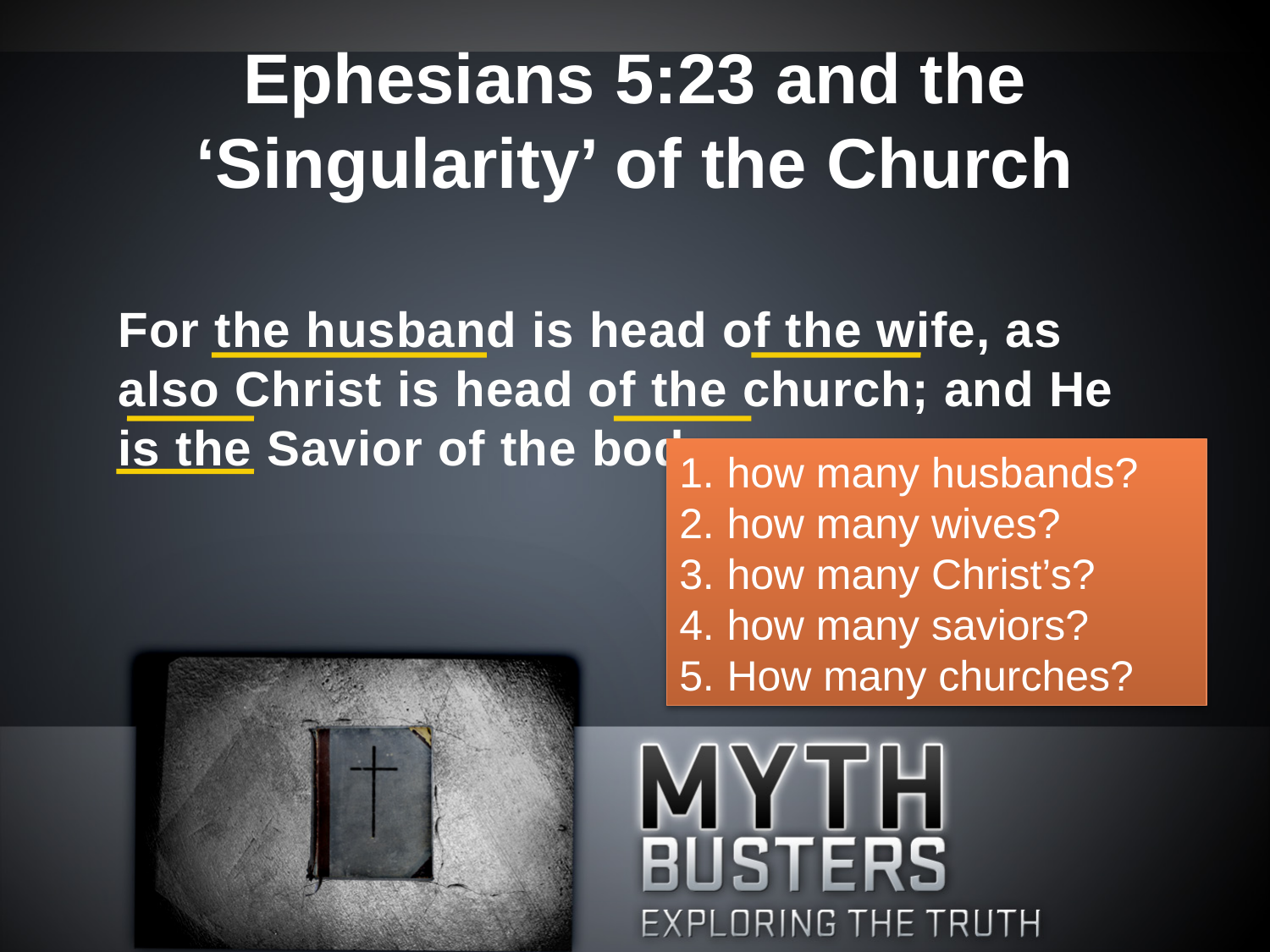

# Ephesians 5:23 and the ‘Singularity’ of the Church
For the husband is head of the wife, as also Christ is head of the church; and He is the Savior of the body.

how many husbands?
how many wives?
how many Christ’s?
how many saviors?
How many churches?